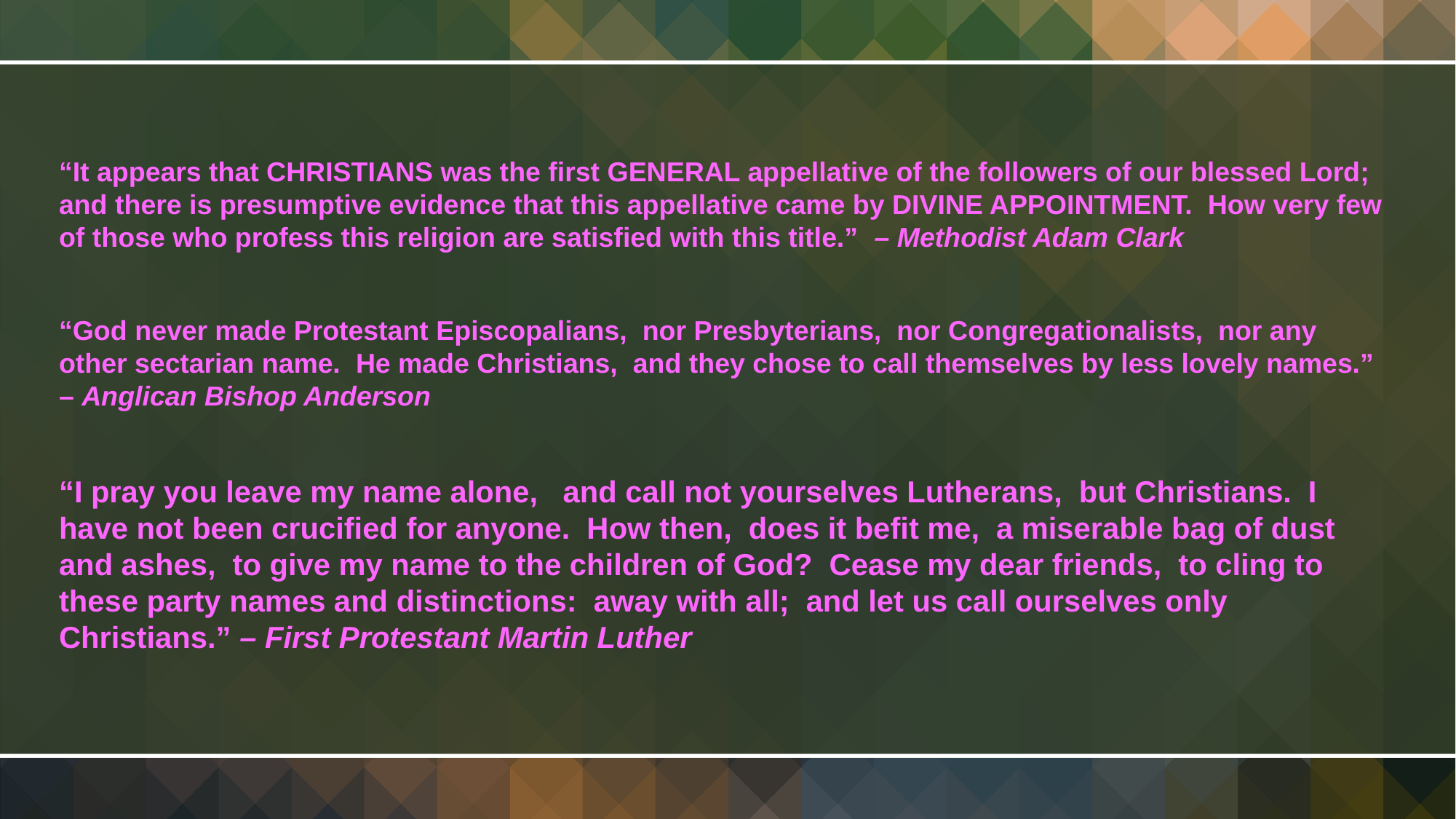

“It appears that CHRISTIANS was the first GENERAL appellative of the followers of our blessed Lord;  and there is presumptive evidence that this appellative came by DIVINE APPOINTMENT.  How very few of those who profess this religion are satisfied with this title.”  – Methodist Adam Clark
“God never made Protestant Episcopalians,  nor Presbyterians,  nor Congregationalists,  nor any other sectarian name.  He made Christians,  and they chose to call themselves by less lovely names.” – Anglican Bishop Anderson
“I pray you leave my name alone,   and call not yourselves Lutherans,  but Christians.  I have not been crucified for anyone.  How then,  does it befit me,  a miserable bag of dust and ashes,  to give my name to the children of God?  Cease my dear friends,  to cling to these party names and distinctions:  away with all;  and let us call ourselves only Christians.” – First Protestant Martin Luther